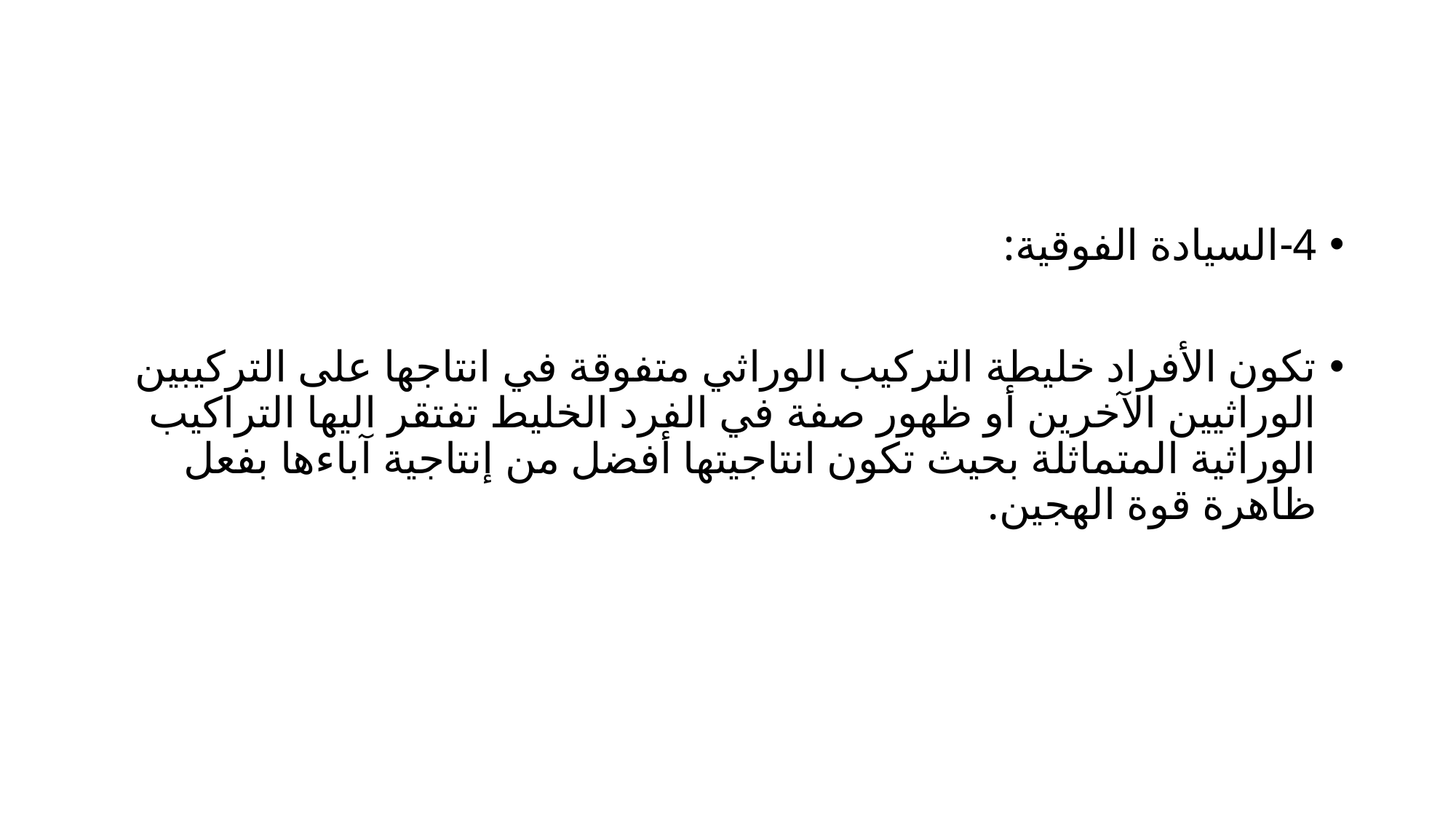

#
4-السيادة الفوقية:

تكون الأفراد خليطة التركيب الوراثي متفوقة في انتاجها على التركيبين الوراثيين الآخرين أو ظهور صفة في الفرد الخليط تفتقر اليها التراكيب الوراثية المتماثلة بحيث تكون انتاجيتها أفضل من إنتاجية آباءها بفعل ظاهرة قوة الهجين.